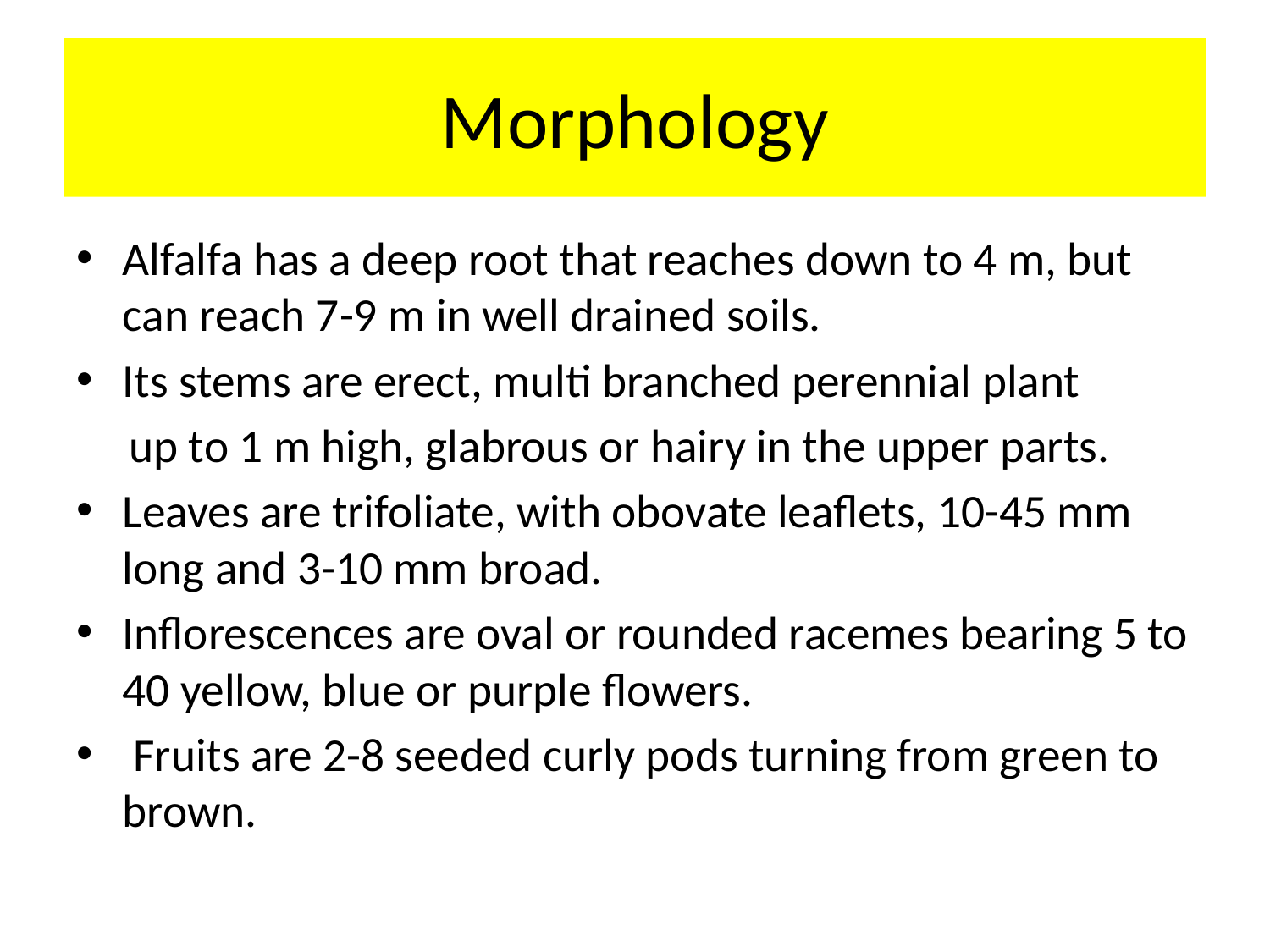

# Morphology
Alfalfa has a deep root that reaches down to 4 m, but can reach 7-9 m in well drained soils.
Its stems are erect, multi branched perennial plant
     up to 1 m high, glabrous or hairy in the upper parts.
Leaves are trifoliate, with obovate leaflets, 10-45 mm long and 3-10 mm broad.
Inflorescences are oval or rounded racemes bearing 5 to 40 yellow, blue or purple flowers.
 Fruits are 2-8 seeded curly pods turning from green to brown.